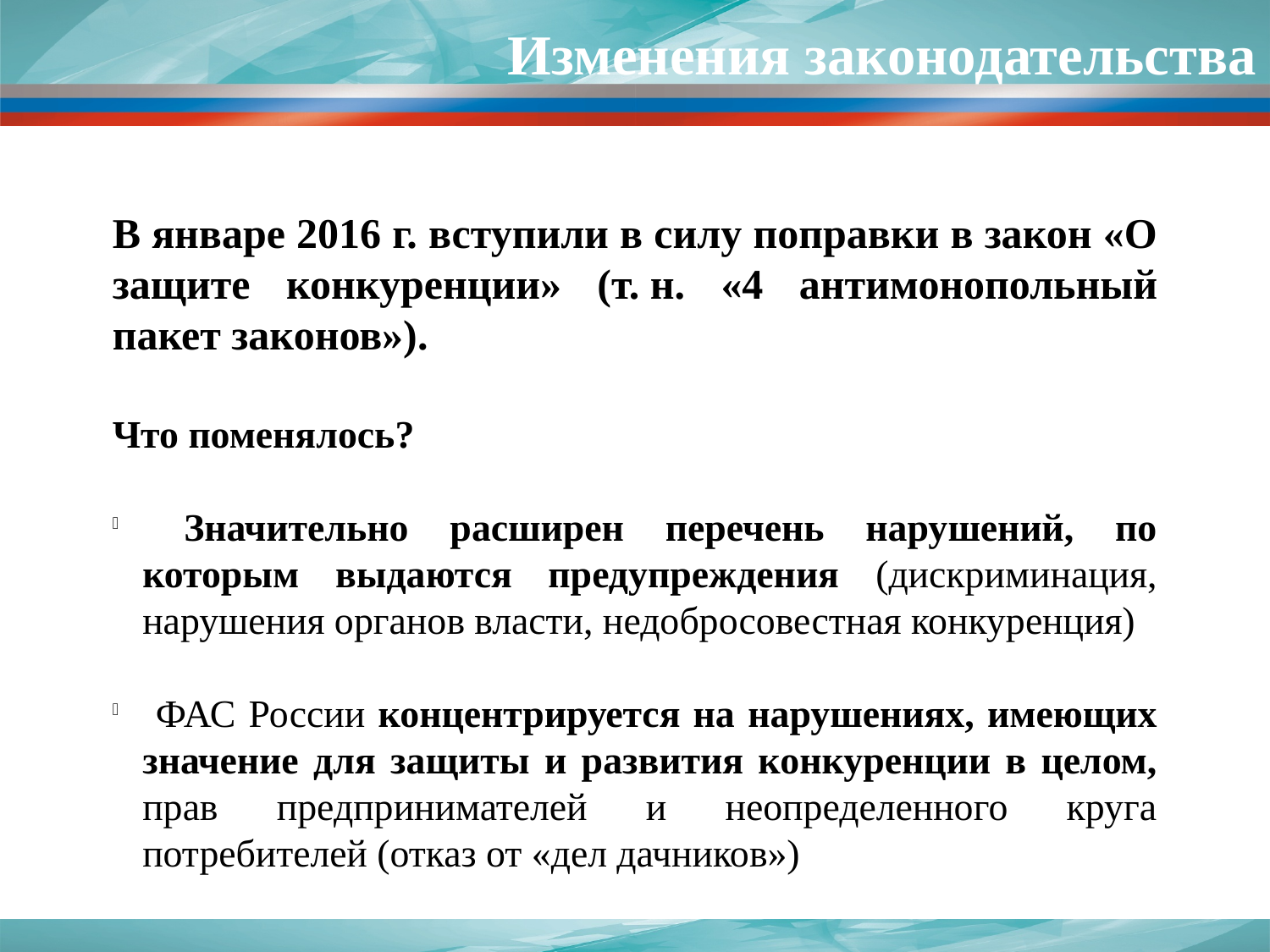

Изменения законодательства
В январе 2016 г. вступили в силу поправки в закон «О защите конкуренции» (т. н. «4 антимонопольный пакет законов»).

Что поменялось?

 Значительно расширен перечень нарушений, по которым выдаются предупреждения (дискриминация, нарушения органов власти, недобросовестная конкуренция)

 ФАС России концентрируется на нарушениях, имеющих значение для защиты и развития конкуренции в целом, прав предпринимателей и неопределенного круга потребителей (отказ от «дел дачников»)